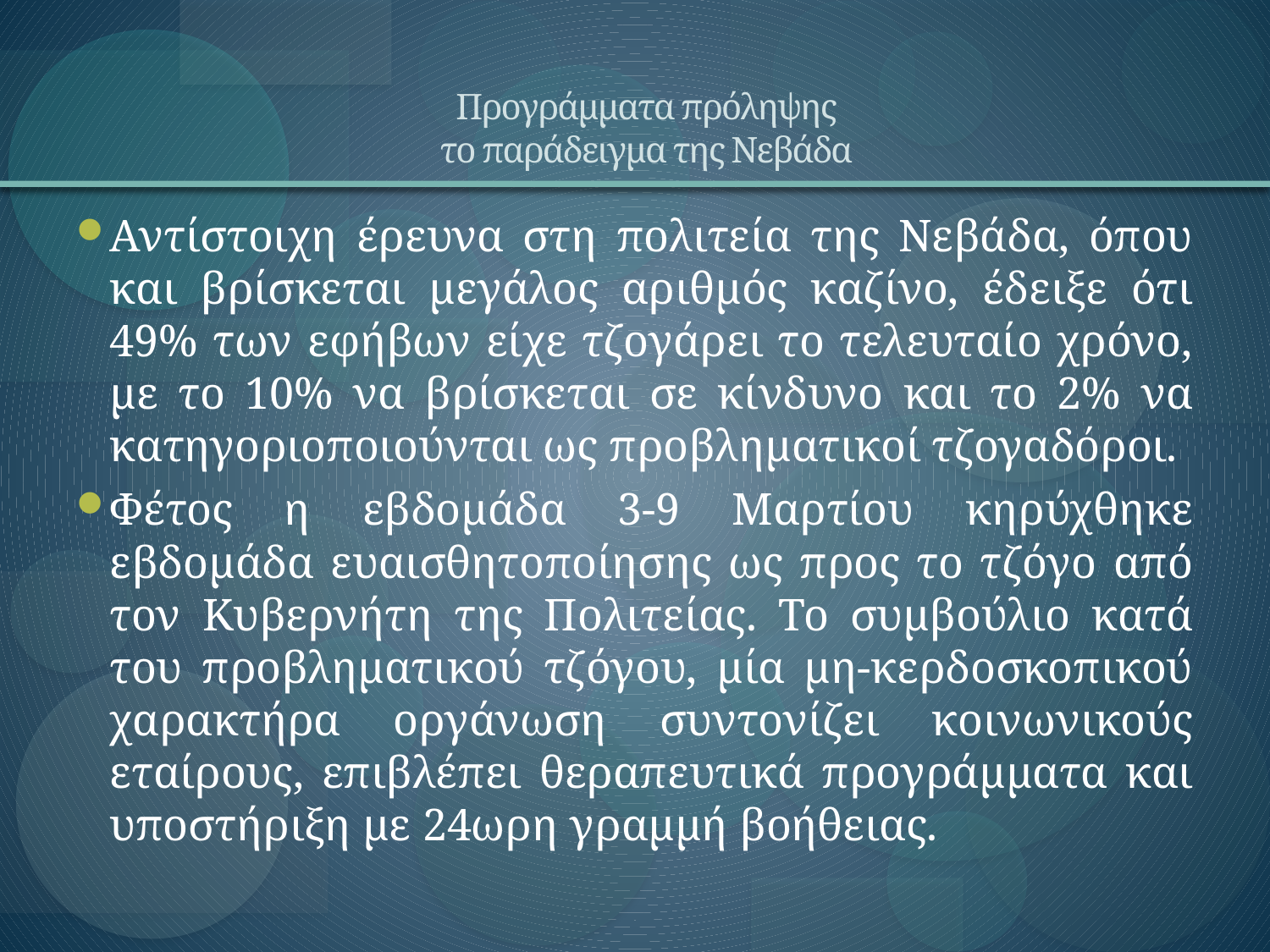

# Προγράμματα πρόληψης το παράδειγμα της Νεβάδα
Αντίστοιχη έρευνα στη πολιτεία της Νεβάδα, όπου και βρίσκεται μεγάλος αριθμός καζίνο, έδειξε ότι 49% των εφήβων είχε τζογάρει το τελευταίο χρόνο, με το 10% να βρίσκεται σε κίνδυνο και το 2% να κατηγοριοποιούνται ως προβληματικοί τζογαδόροι.
Φέτος η εβδομάδα 3-9 Μαρτίου κηρύχθηκε εβδομάδα ευαισθητοποίησης ως προς το τζόγο από τον Κυβερνήτη της Πολιτείας. Το συμβούλιο κατά του προβληματικού τζόγου, μία μη-κερδοσκοπικού χαρακτήρα οργάνωση συντονίζει κοινωνικούς εταίρους, επιβλέπει θεραπευτικά προγράμματα και υποστήριξη με 24ωρη γραμμή βοήθειας.